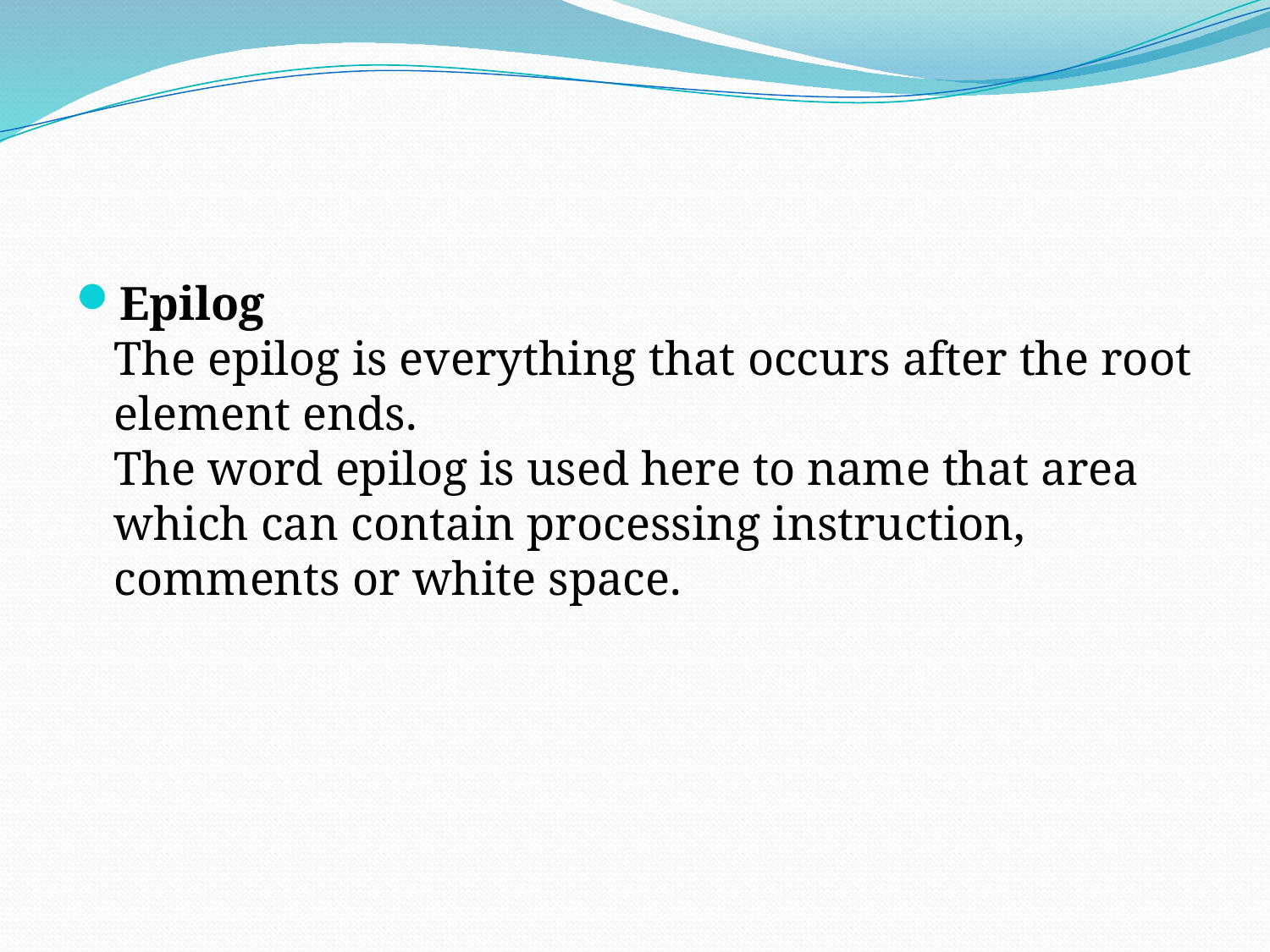

#
Epilog
The epilog is everything that occurs after the root element ends.
The word epilog is used here to name that area which can contain processing instruction, comments or white space.